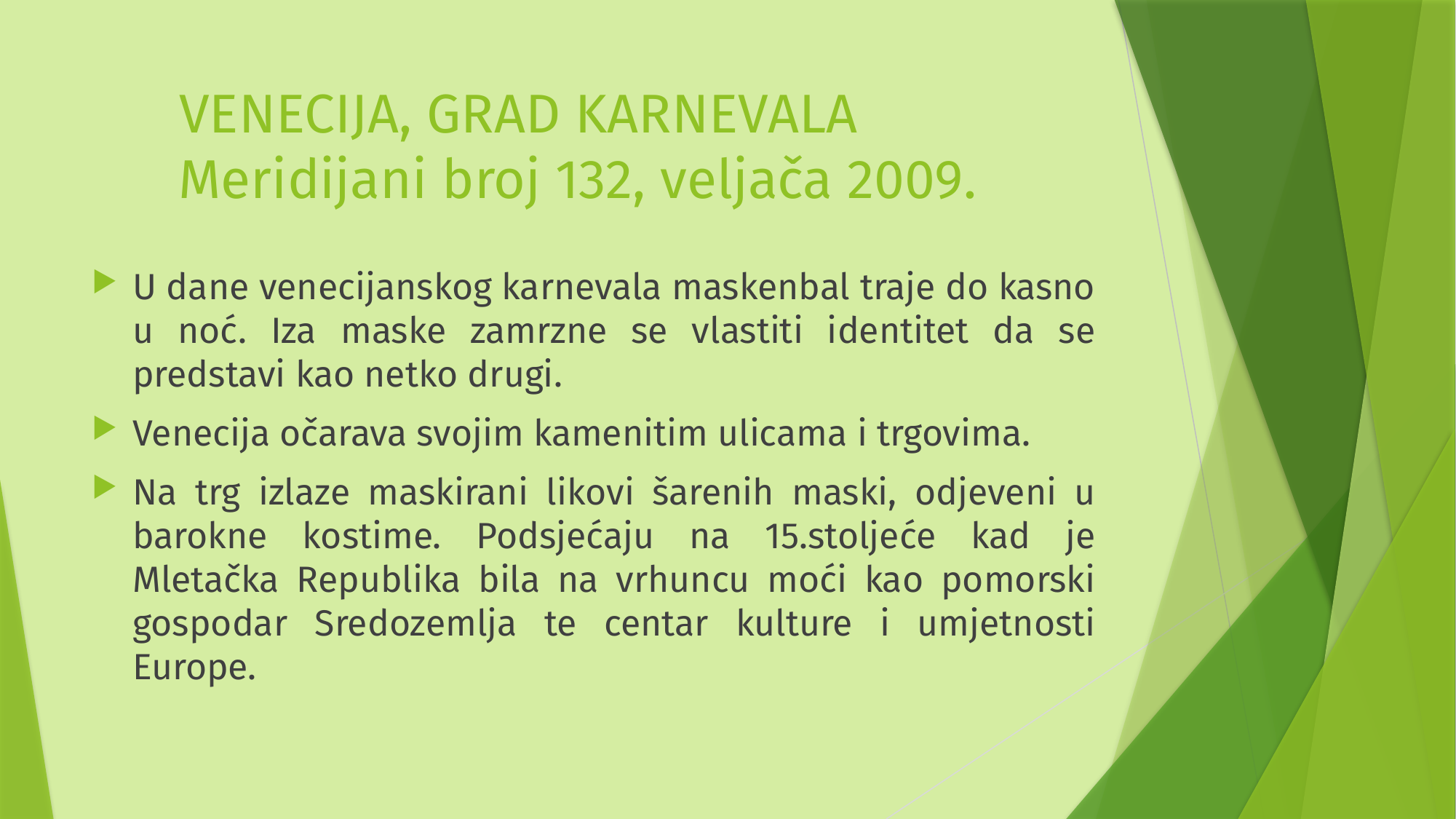

# VENECIJA, GRAD KARNEVALA Meridijani broj 132, veljača 2009.
U dane venecijanskog karnevala maskenbal traje do kasno u noć. Iza maske zamrzne se vlastiti identitet da se predstavi kao netko drugi.
Venecija očarava svojim kamenitim ulicama i trgovima.
Na trg izlaze maskirani likovi šarenih maski, odjeveni u barokne kostime. Podsjećaju na 15.stoljeće kad je Mletačka Republika bila na vrhuncu moći kao pomorski gospodar Sredozemlja te centar kulture i umjetnosti Europe.